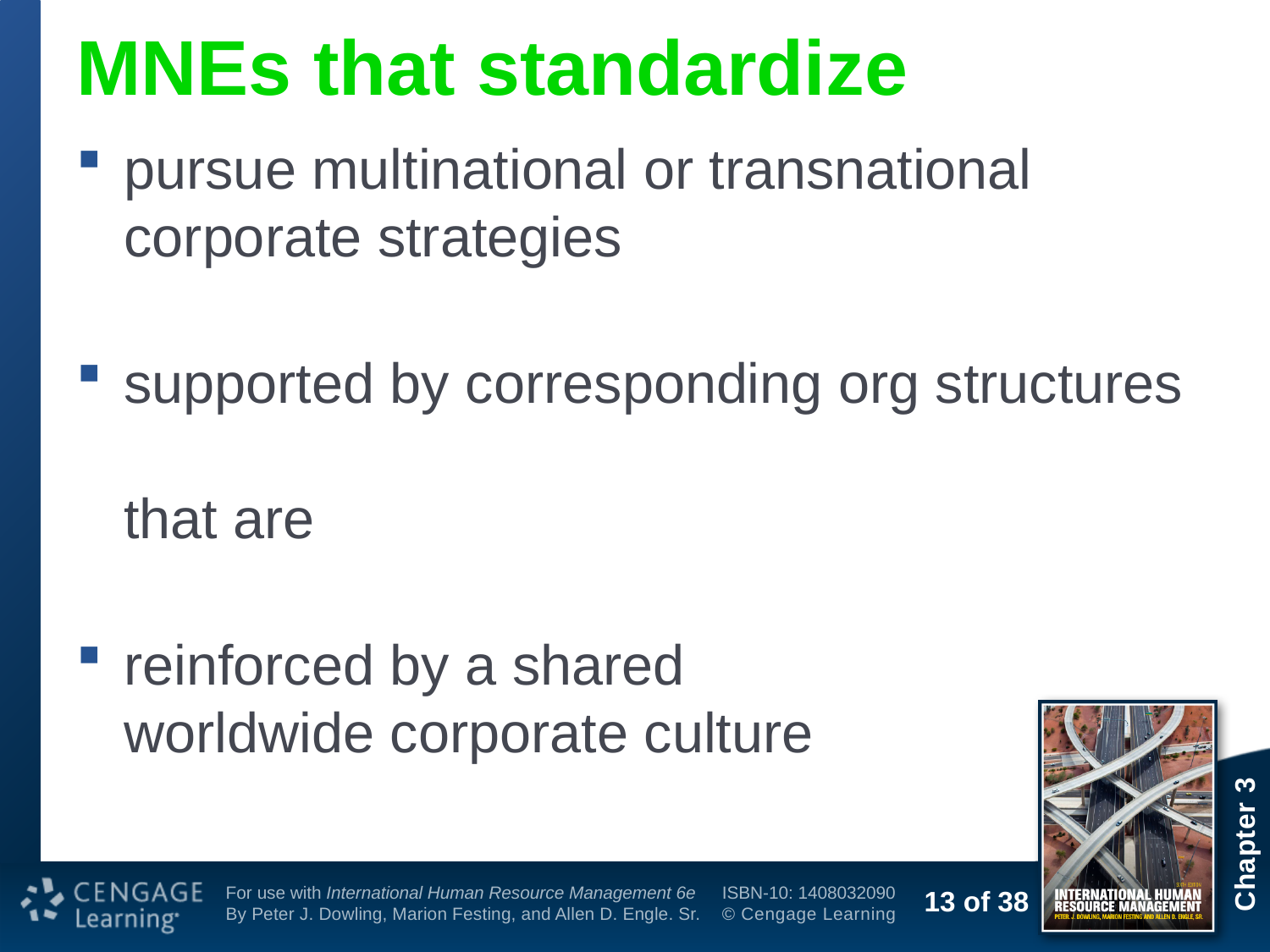

# MNEs that standardize
pursue multinational or transnational corporate strategies
supported by corresponding org structures
that are
reinforced by a shared
worldwide corporate culture